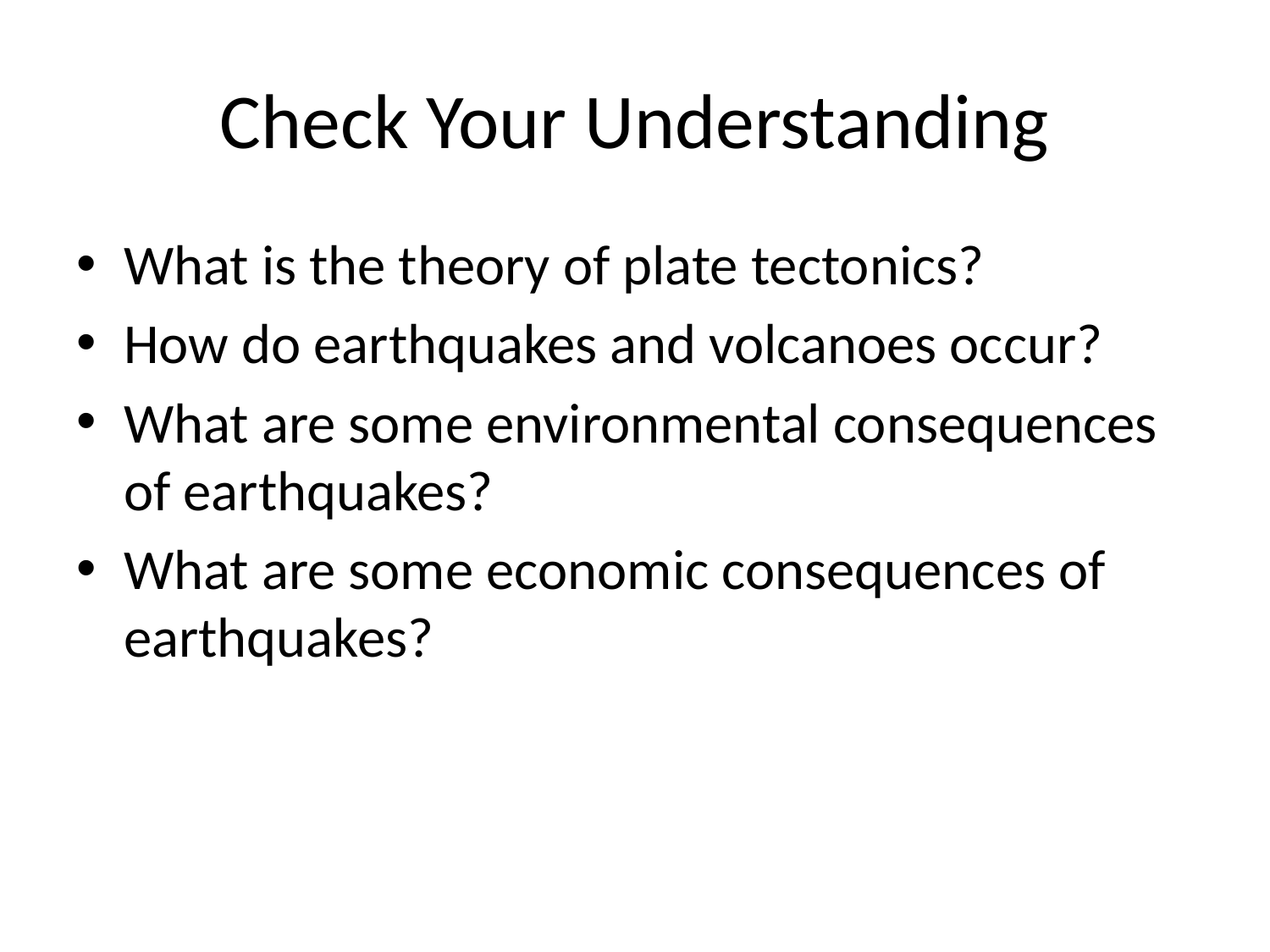

# Check Your Understanding
What is the theory of plate tectonics?
How do earthquakes and volcanoes occur?
What are some environmental consequences of earthquakes?
What are some economic consequences of earthquakes?